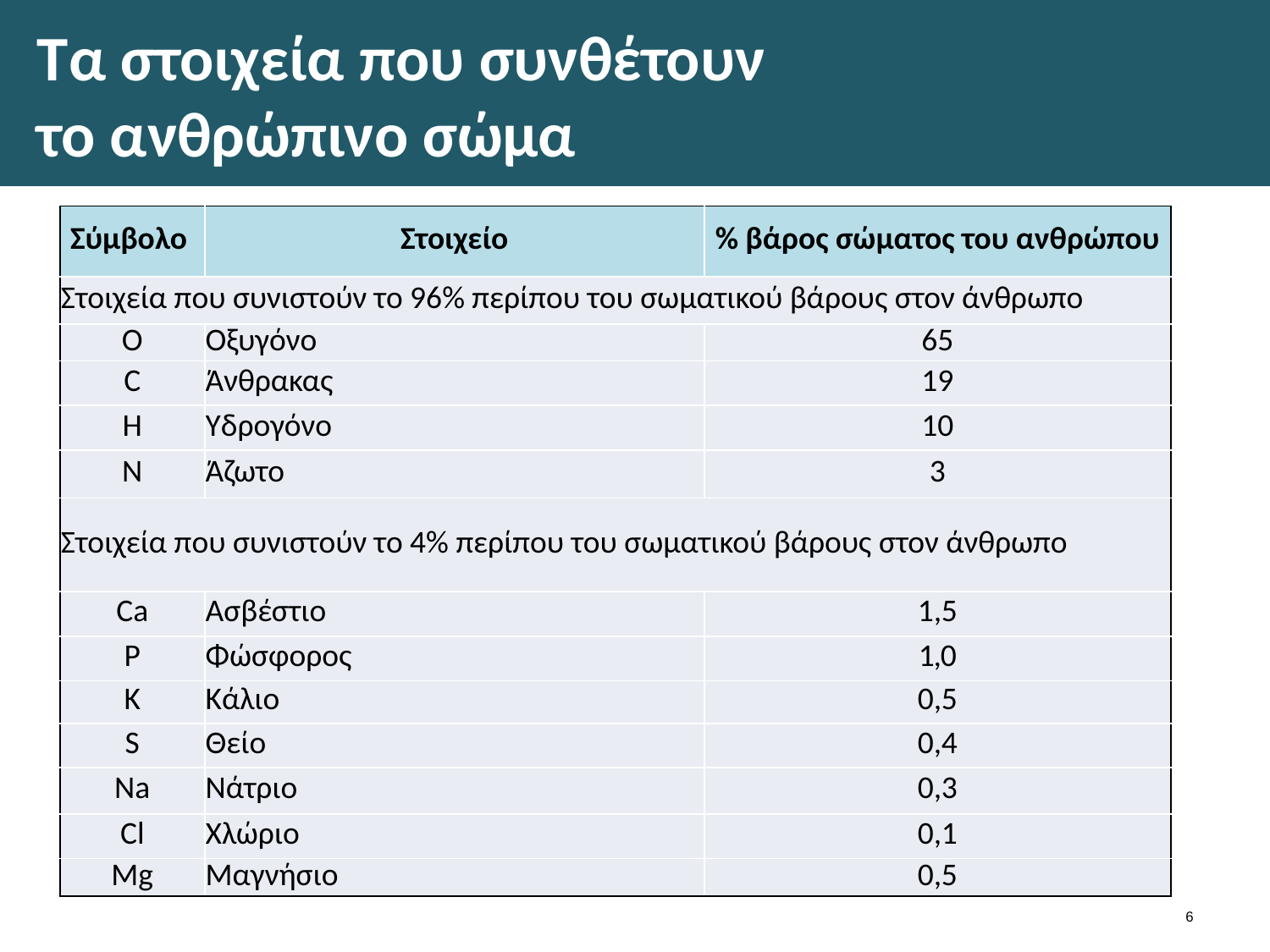

# Τα στοιχεία που συνθέτουν το ανθρώπινο σώμα
| Σύμβολο | Στοιχείο | % βάρος σώματος του ανθρώπου |
| --- | --- | --- |
| Στοιχεία που συνιστούν το 96% περίπου του σωματικού βάρους στον άνθρωπο |  |  |
| Ο | Οξυγόνο | 65 |
| C | Άνθρακας | 19 |
| Η | Υδρογόνο | 10 |
| Ν | Άζωτο | 3 |
| Στοιχεία που συνιστούν το 4% περίπου του σωματικού βάρους στον άνθρωπο |  |  |
| Ca | Ασβέστιο | 1,5 |
| Ρ | Φώσφορος | 1,0 |
| Κ | Κάλιο | 0,5 |
| S | Θείο | 0,4 |
| Na | Νάτριο | 0,3 |
| Cl | Χλώριο | 0,1 |
| Mg | Μαγνήσιο | 0,5 |
6